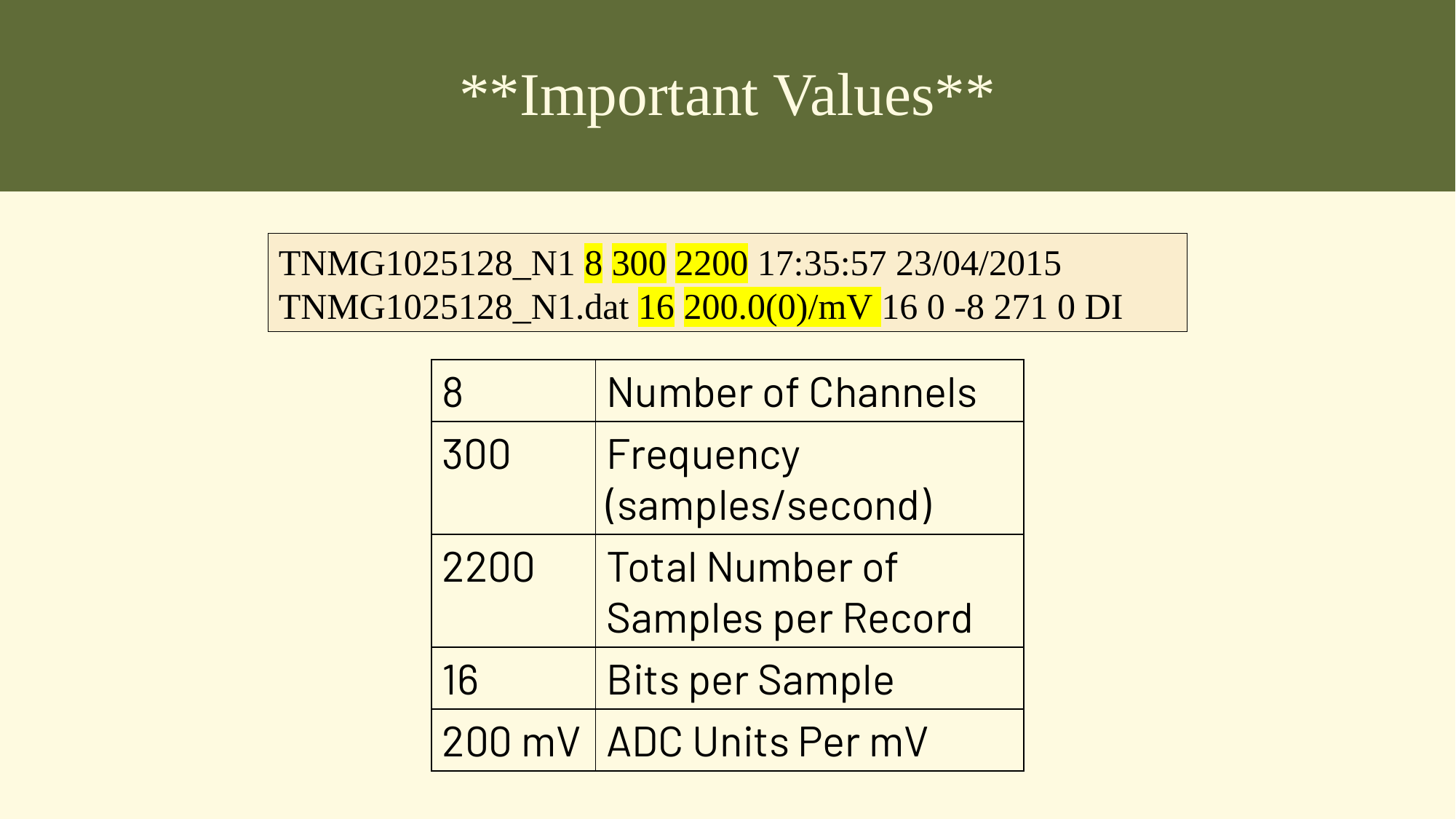

**Important Values**
TNMG1025128_N1 8 300 2200 17:35:57 23/04/2015
TNMG1025128_N1.dat 16 200.0(0)/mV 16 0 -8 271 0 DI
| 8 | Number of Channels |
| --- | --- |
| 300 | Frequency (samples/second) |
| 2200 | Total Number of Samples per Record |
| 16 | Bits per Sample |
| 200 mV | ADC Units Per mV |